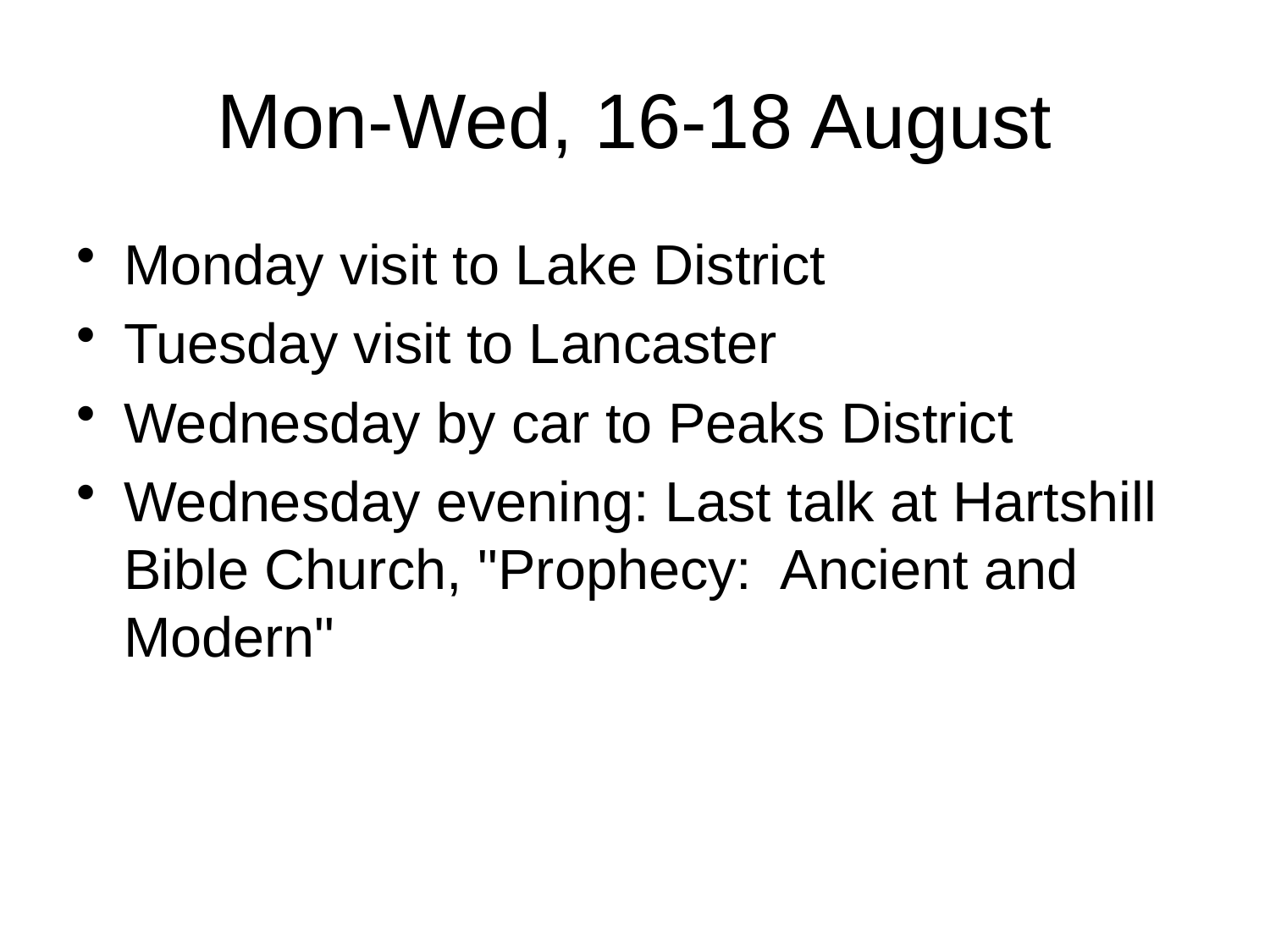

# Mon-Wed, 16-18 August
Monday visit to Lake District
Tuesday visit to Lancaster
Wednesday by car to Peaks District
Wednesday evening: Last talk at Hartshill Bible Church, "Prophecy:  Ancient and Modern"